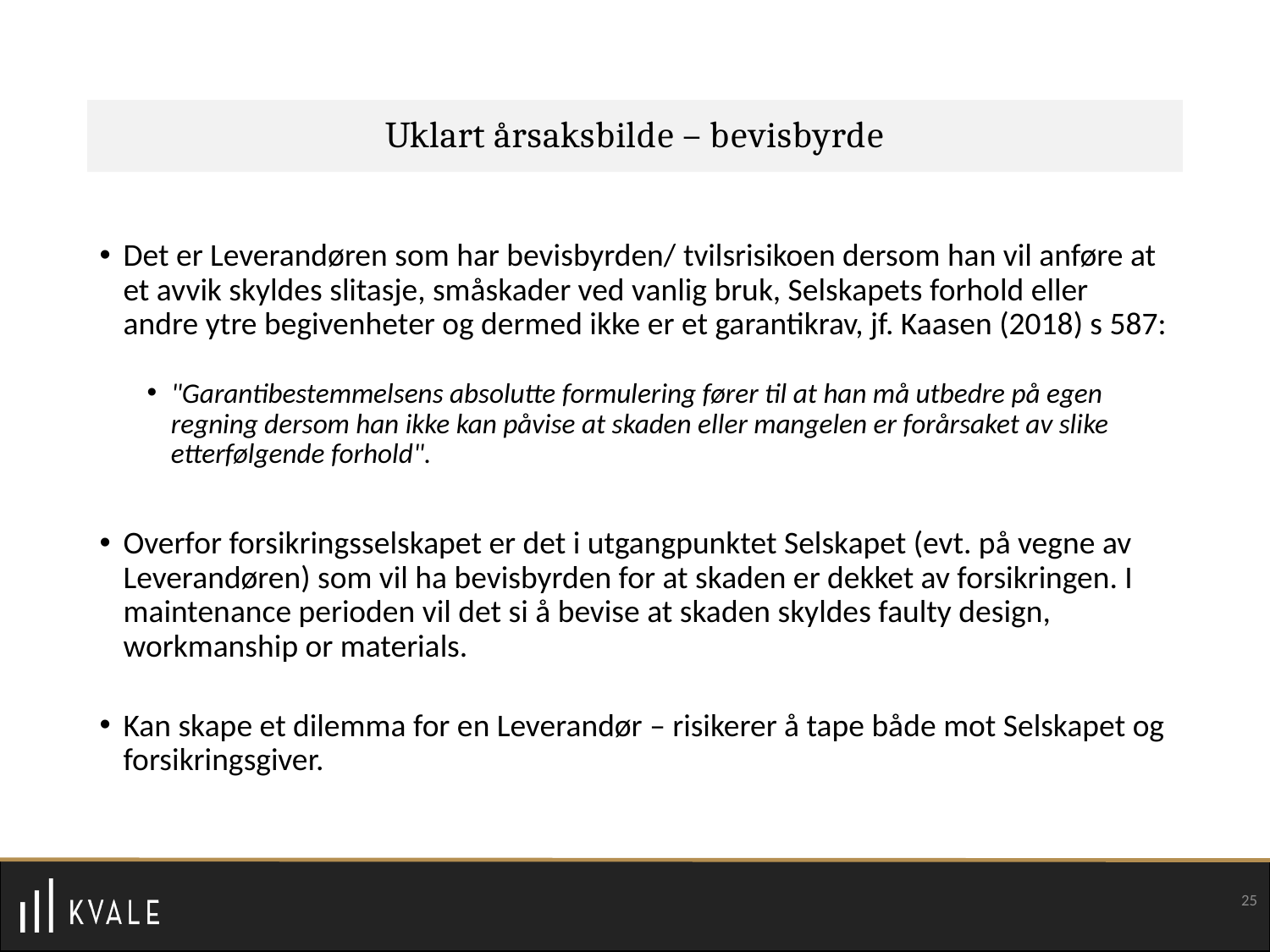

# Uklart årsaksbilde – bevisbyrde
Det er Leverandøren som har bevisbyrden/ tvilsrisikoen dersom han vil anføre at et avvik skyldes slitasje, småskader ved vanlig bruk, Selskapets forhold eller andre ytre begivenheter og dermed ikke er et garantikrav, jf. Kaasen (2018) s 587:

"Garantibestemmelsens absolutte formulering fører til at han må utbedre på egen regning dersom han ikke kan påvise at skaden eller mangelen er forårsaket av slike etterfølgende forhold".

Overfor forsikringsselskapet er det i utgangpunktet Selskapet (evt. på vegne av Leverandøren) som vil ha bevisbyrden for at skaden er dekket av forsikringen. I maintenance perioden vil det si å bevise at skaden skyldes faulty design, workmanship or materials.

Kan skape et dilemma for en Leverandør – risikerer å tape både mot Selskapet og forsikringsgiver.
25